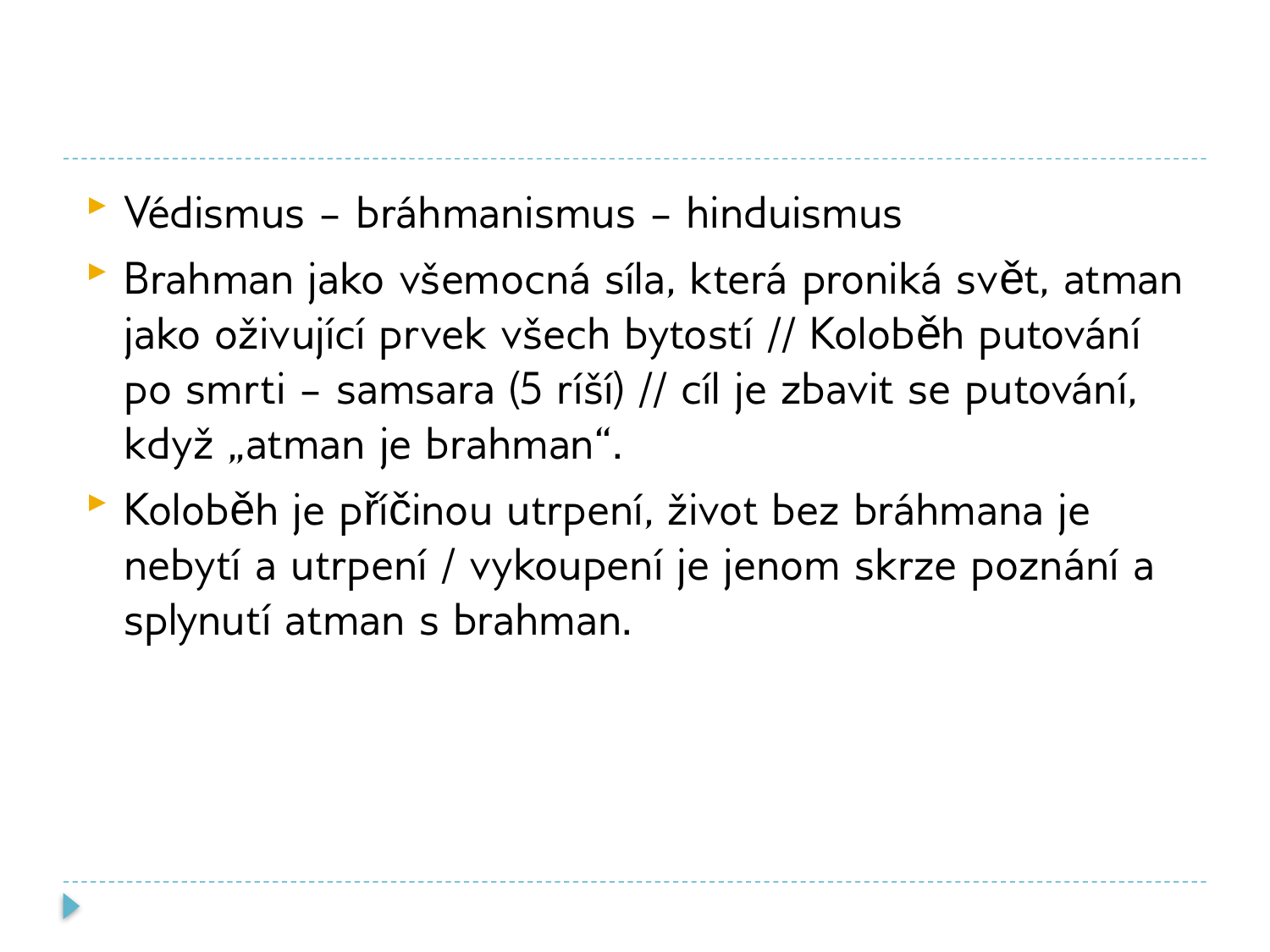

#
Védismus – bráhmanismus – hinduismus
Brahman jako všemocná síla, která proniká svět, atman jako oživující prvek všech bytostí // Koloběh putování po smrti – samsara (5 ríší) // cíl je zbavit se putování, když „atman je brahman“.
Koloběh je příčinou utrpení, život bez bráhmana je nebytí a utrpení / vykoupení je jenom skrze poznání a splynutí atman s brahman.